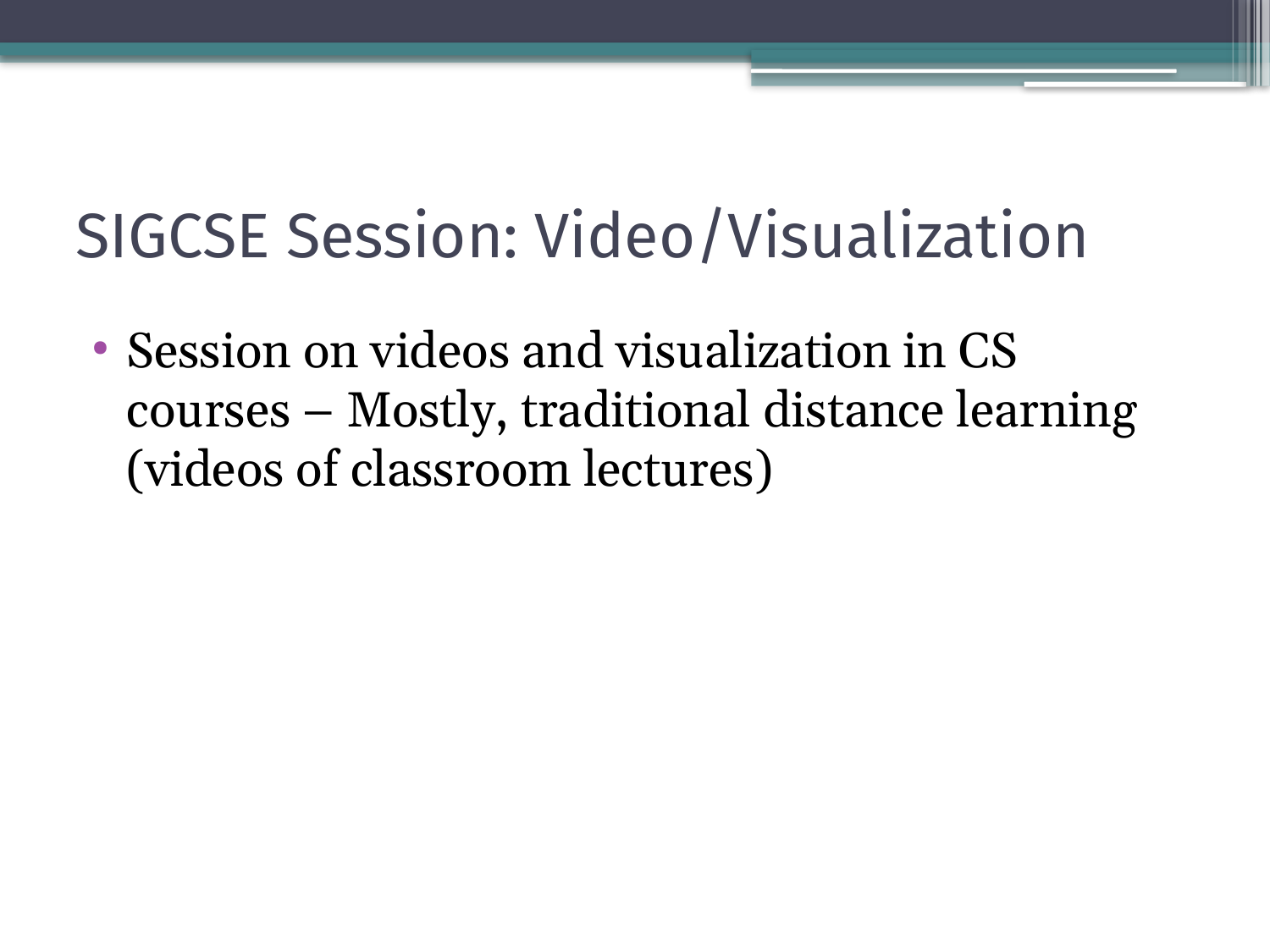

# SIGCSE Session: Video/Visualization
Session on videos and visualization in CS courses – Mostly, traditional distance learning (videos of classroom lectures)